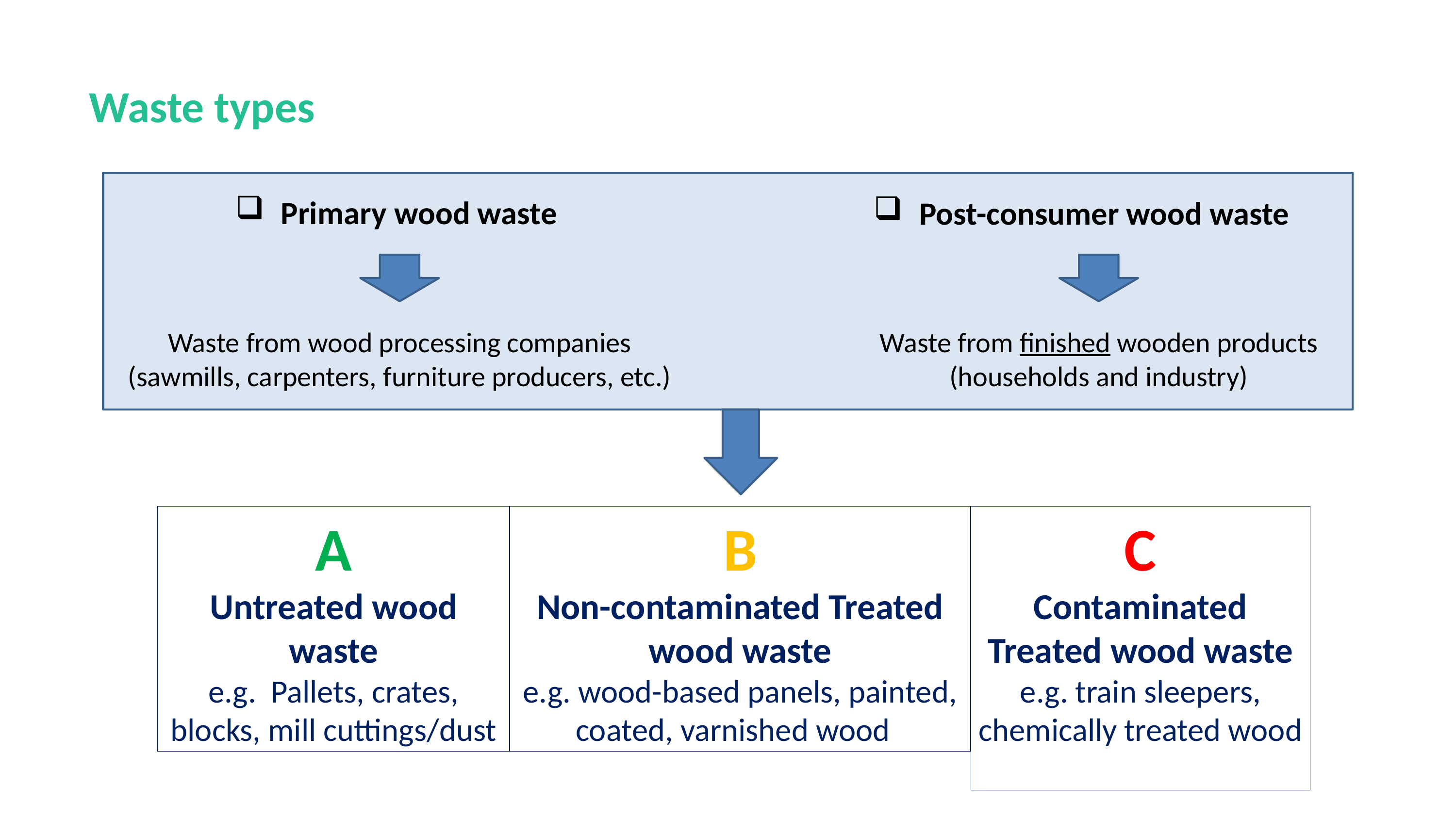

# Waste types

Primary wood waste

Waste from wood processing companies (sawmills, carpenters, furniture producers, etc.)
Post-consumer wood waste

Waste from finished wooden products (households and industry)

A
Untreated wood waste
e.g.  Pallets, crates, blocks, mill cuttings/dust
B
Non-contaminated Treated wood waste
e.g. wood-based panels, painted, coated, varnished wood
C
Contaminated Treated wood waste
e.g. train sleepers, chemically treated wood